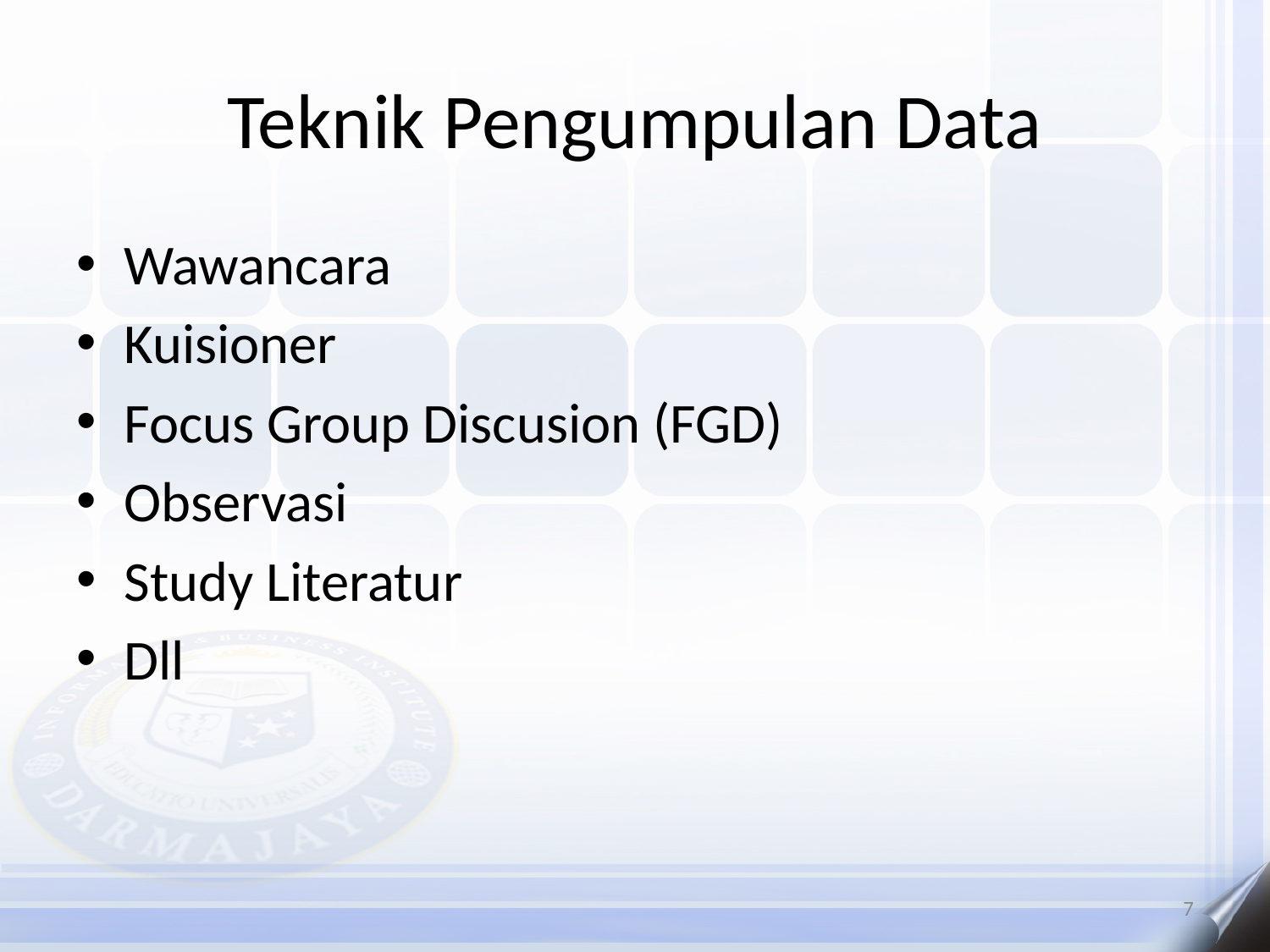

# Teknik Pengumpulan Data
Wawancara
Kuisioner
Focus Group Discusion (FGD)
Observasi
Study Literatur
Dll

7